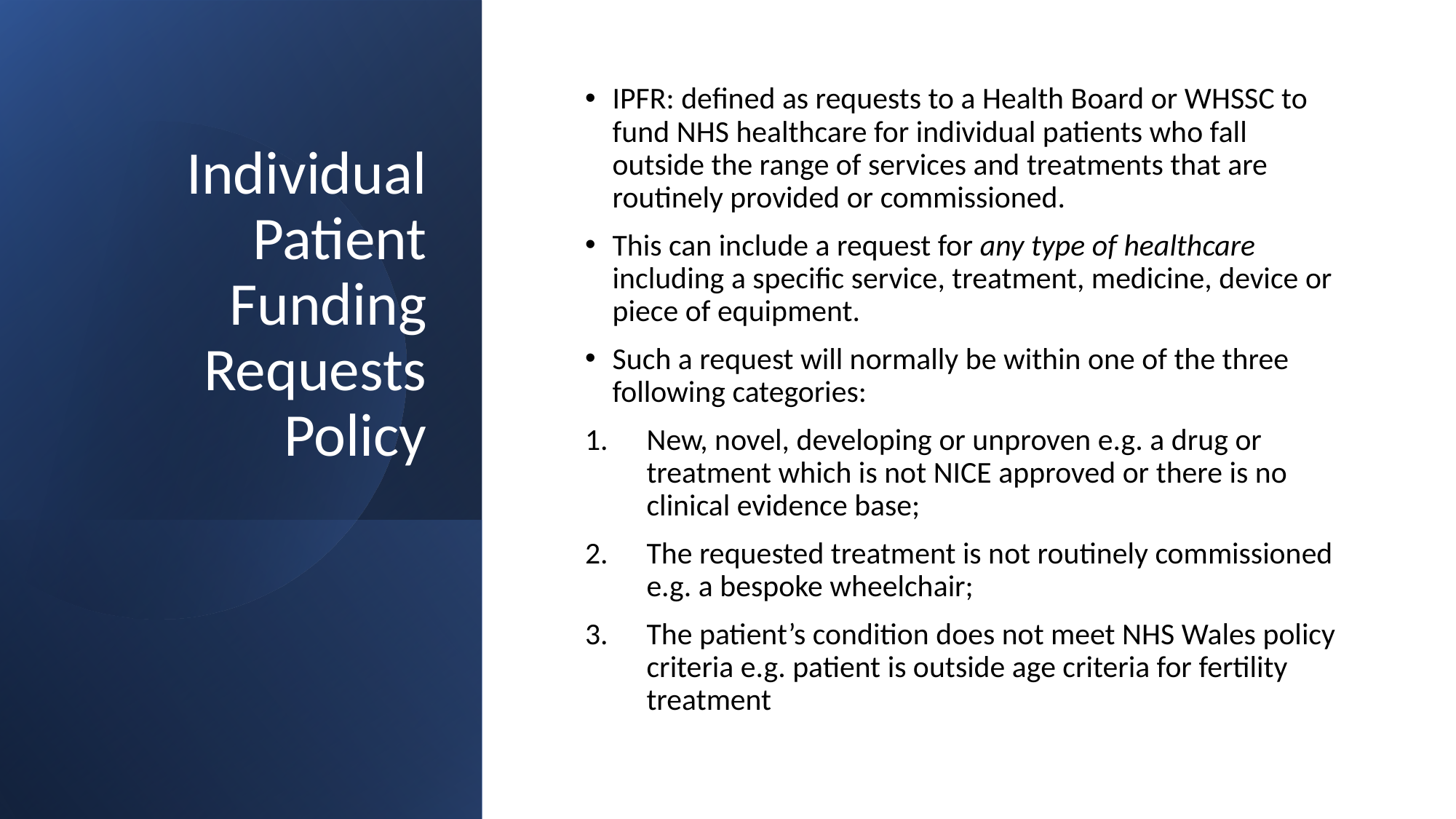

# Individual Patient Funding Requests Policy
IPFR: defined as requests to a Health Board or WHSSC to fund NHS healthcare for individual patients who fall outside the range of services and treatments that are routinely provided or commissioned.
This can include a request for any type of healthcare including a specific service, treatment, medicine, device or piece of equipment.
Such a request will normally be within one of the three following categories:
New, novel, developing or unproven e.g. a drug or treatment which is not NICE approved or there is no clinical evidence base;
The requested treatment is not routinely commissioned e.g. a bespoke wheelchair;
The patient’s condition does not meet NHS Wales policy criteria e.g. patient is outside age criteria for fertility treatment